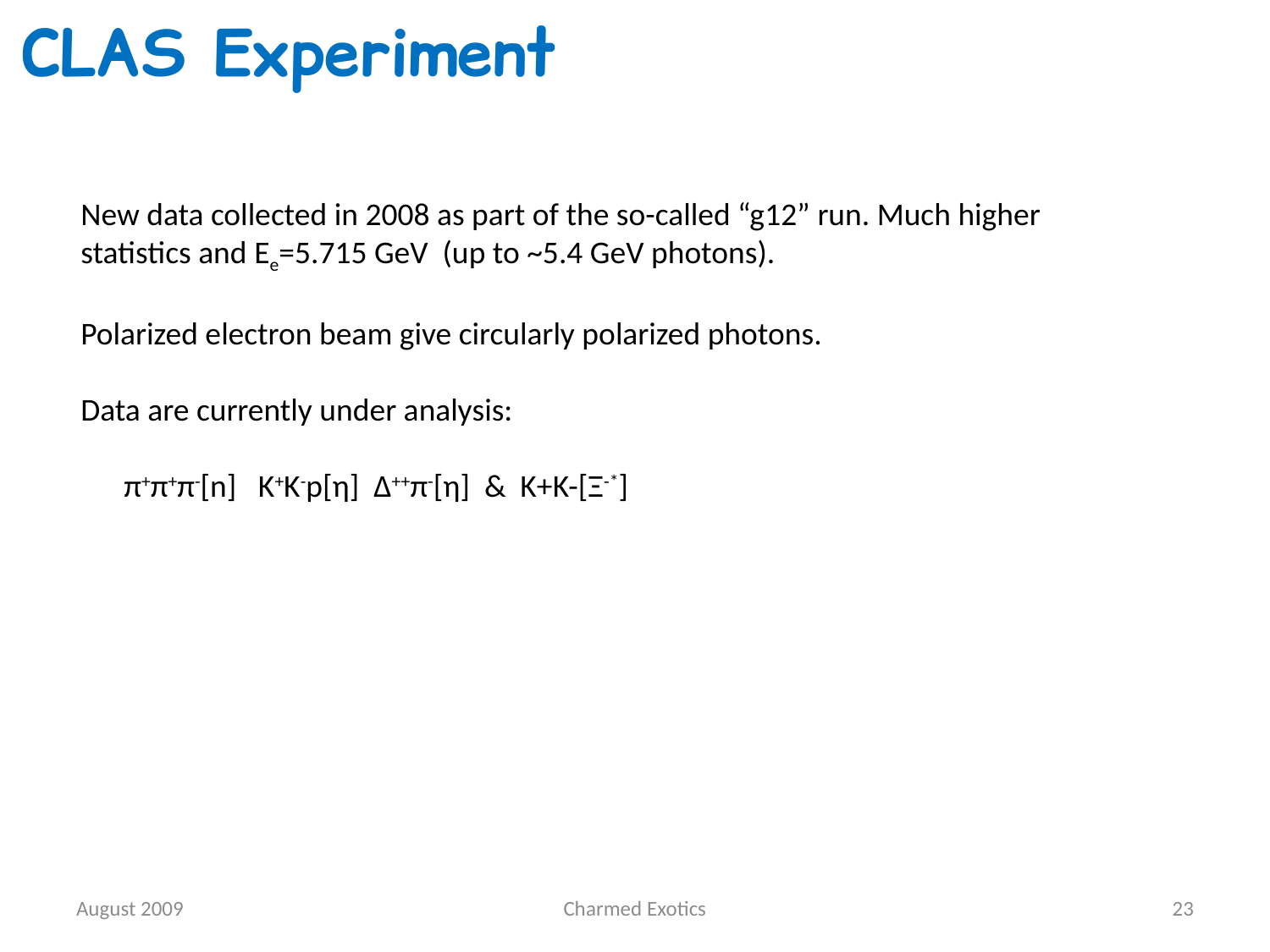

CLAS Experiment
New data collected in 2008 as part of the so-called “g12” run. Much higher
statistics and Ee=5.715 GeV  (up to ~5.4 GeV photons).

Polarized electron beam give circularly polarized photons.

Data are currently under analysis:

      π+π+π-[n]   K+K-p[η]  Δ++π-[η]  &  K+K-[Ξ-*]
August 2009
Charmed Exotics
23